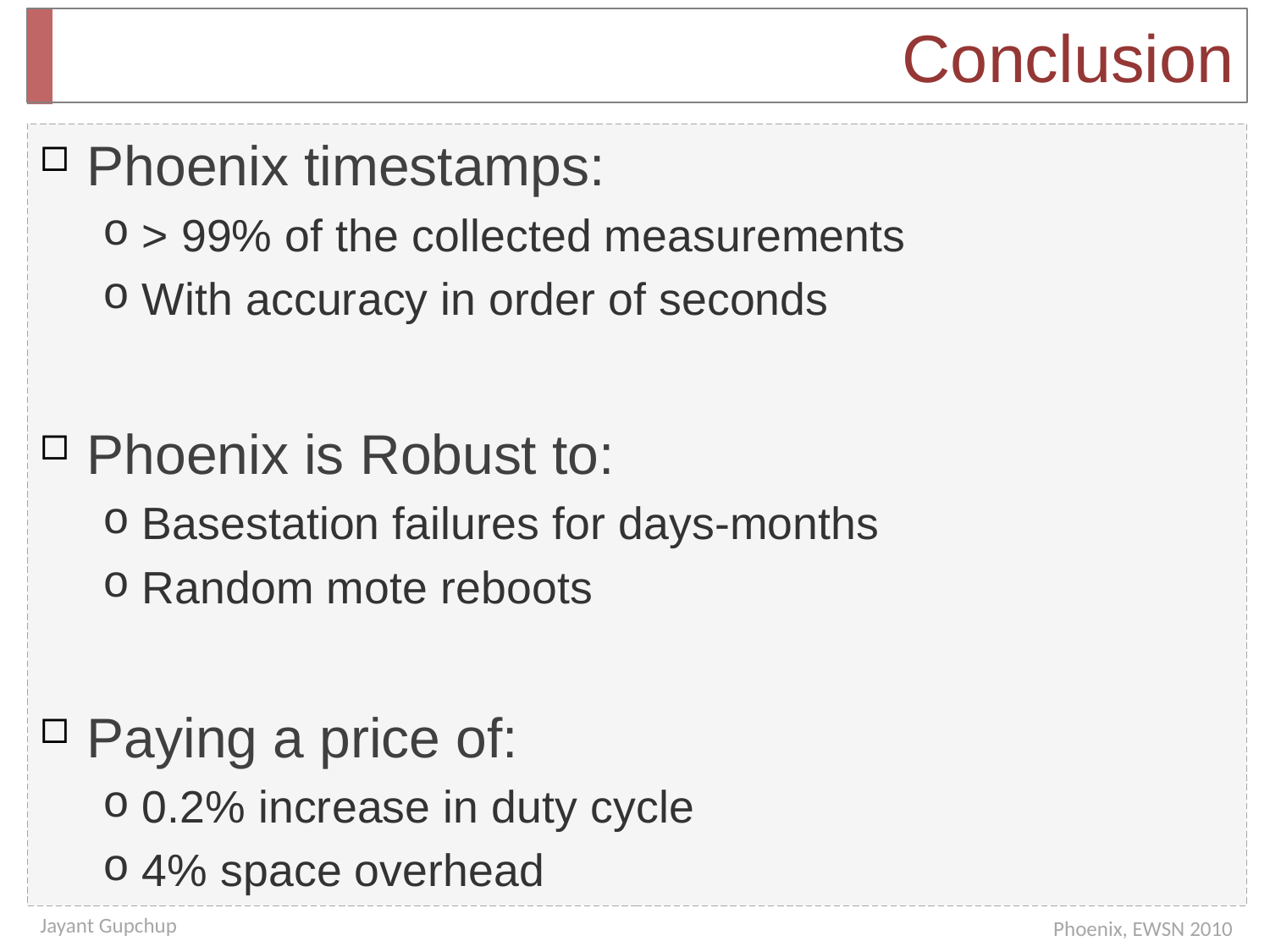

# Conclusion
Phoenix timestamps:
> 99% of the collected measurements
With accuracy in order of seconds

Phoenix is Robust to:
Basestation failures for days-months
Random mote reboots

Paying a price of:
0.2% increase in duty cycle
4% space overhead